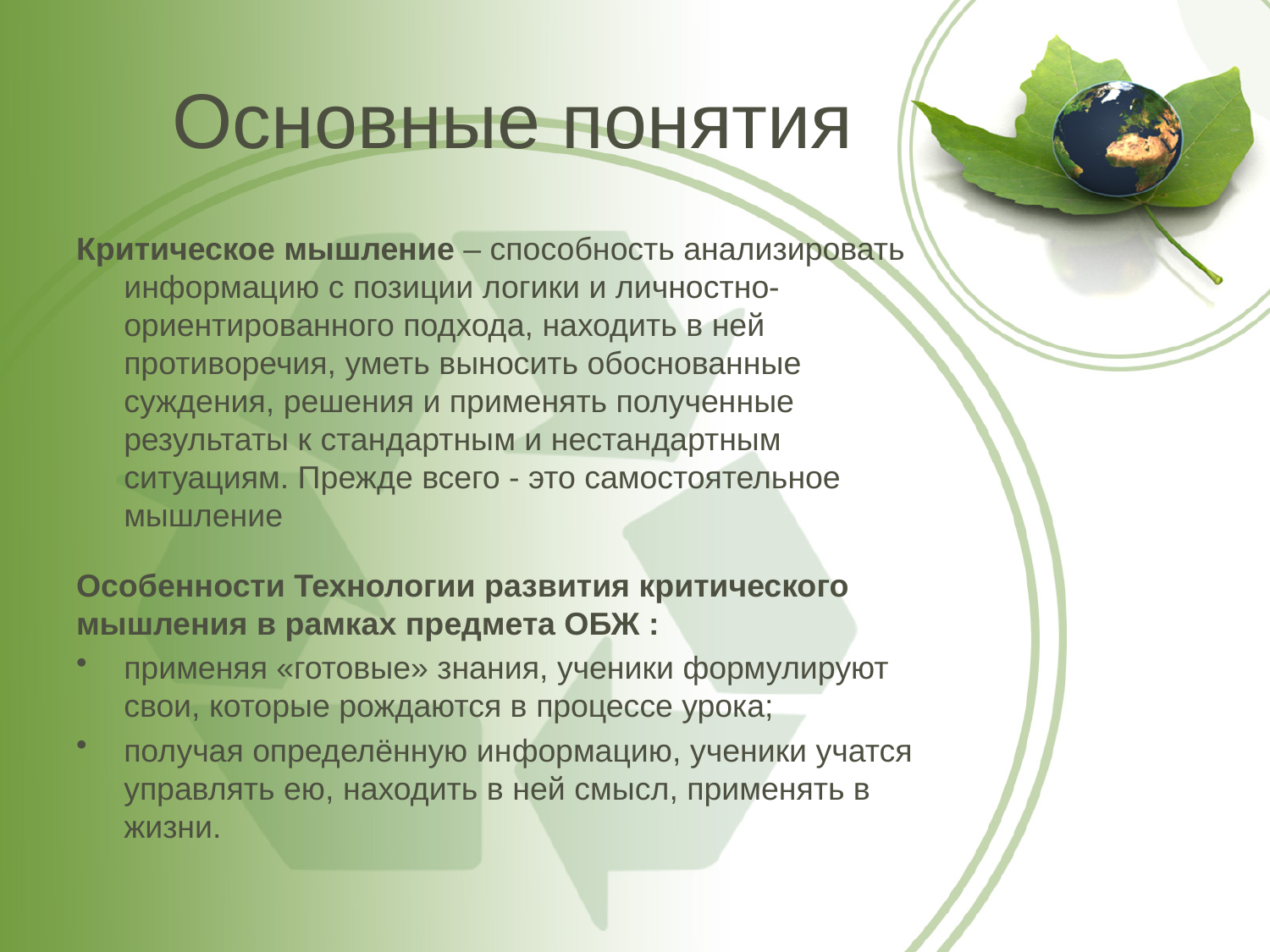

# Основные понятия
Критическое мышление – способность анализировать информацию с позиции логики и личностно-ориентированного подхода, находить в ней противоречия, уметь выносить обоснованные суждения, решения и применять полученные результаты к стандартным и нестандартным ситуациям. Прежде всего - это самостоятельное мышление
Особенности Технологии развития критического мышления в рамках предмета ОБЖ :
применяя «готовые» знания, ученики формулируют свои, которые рождаются в процессе урока;
получая определённую информацию, ученики учатся управлять ею, находить в ней смысл, применять в жизни.